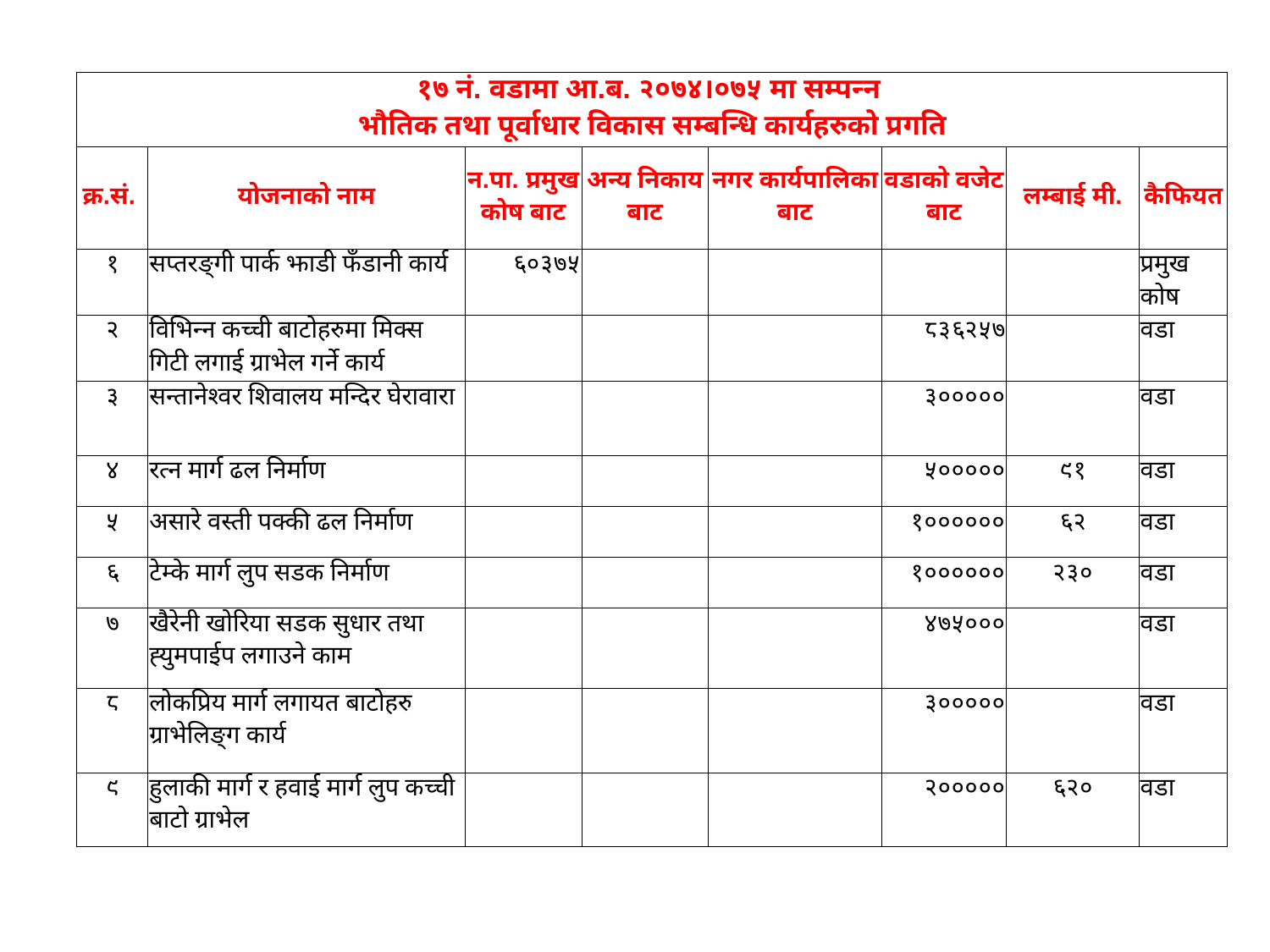

| १७ नं. वडामा आ.ब. २०७४।०७५ मा सम्पन्न भौतिक तथा पूर्वाधार विकास सम्बन्धि कार्यहरुको प्रगति |  |  |  |  |  |  |  |
| --- | --- | --- | --- | --- | --- | --- | --- |
| क्र.सं. | योजनाको नाम | न.पा. प्रमुख कोष बाट | अन्य निकाय बाट | नगर कार्यपालिका बाट | वडाको वजेट बाट | लम्बाई मी. | कैफियत |
| १ | सप्तरङ्गी पार्क झाडी फँडानी कार्य | ६०३७५ |  |  |  |  | प्रमुख कोष |
| २ | विभिन्न कच्ची बाटोहरुमा मिक्स गिटी लगाई ग्राभेल गर्ने कार्य |  |  |  | ८३६२५७ |  | वडा |
| ३ | सन्तानेश्वर शिवालय मन्दिर घेरावारा |  |  |  | ३००००० |  | वडा |
| ४ | रत्‍न मार्ग ढल निर्माण |  |  |  | ५००००० | ९१ | वडा |
| ५ | असारे वस्ती पक्की ढल निर्माण |  |  |  | १०००००० | ६२ | वडा |
| ६ | टेम्के मार्ग लुप सडक निर्माण |  |  |  | १०००००० | २३० | वडा |
| ७ | खैरेनी खोरिया सडक सुधार तथा ह्युमपाईप लगाउने काम |  |  |  | ४७५००० |  | वडा |
| ८ | लोकप्रिय मार्ग लगायत बाटोहरु ग्राभेलिङ्ग कार्य |  |  |  | ३००००० |  | वडा |
| ९ | हुलाकी मार्ग र हवाई मार्ग लुप कच्ची बाटो ग्राभेल |  |  |  | २००००० | ६२० | वडा |